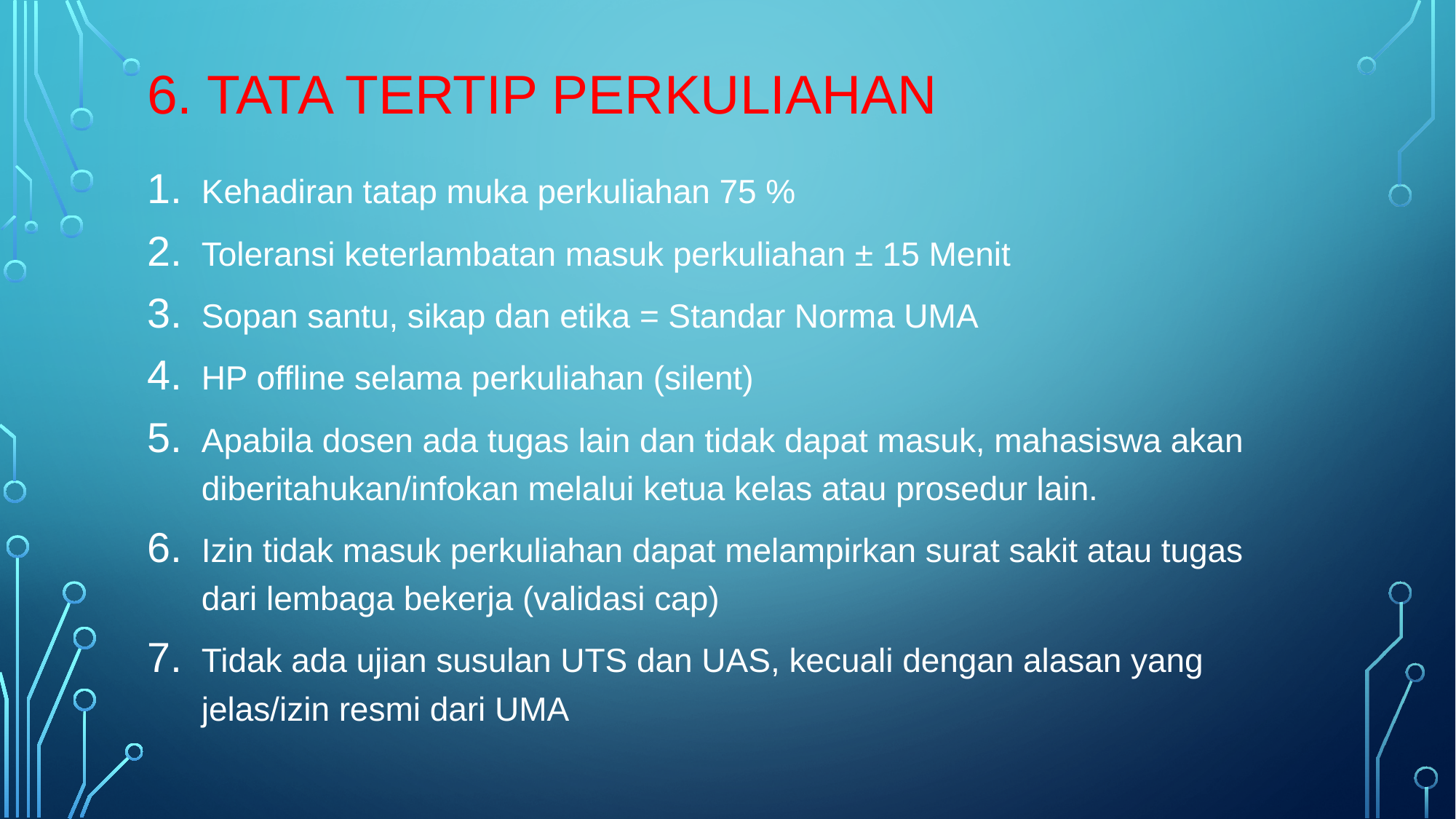

# 6. Tata tertip perkuliahan
Kehadiran tatap muka perkuliahan 75 %
Toleransi keterlambatan masuk perkuliahan ± 15 Menit
Sopan santu, sikap dan etika = Standar Norma UMA
HP offline selama perkuliahan (silent)
Apabila dosen ada tugas lain dan tidak dapat masuk, mahasiswa akan diberitahukan/infokan melalui ketua kelas atau prosedur lain.
Izin tidak masuk perkuliahan dapat melampirkan surat sakit atau tugas dari lembaga bekerja (validasi cap)
Tidak ada ujian susulan UTS dan UAS, kecuali dengan alasan yang jelas/izin resmi dari UMA